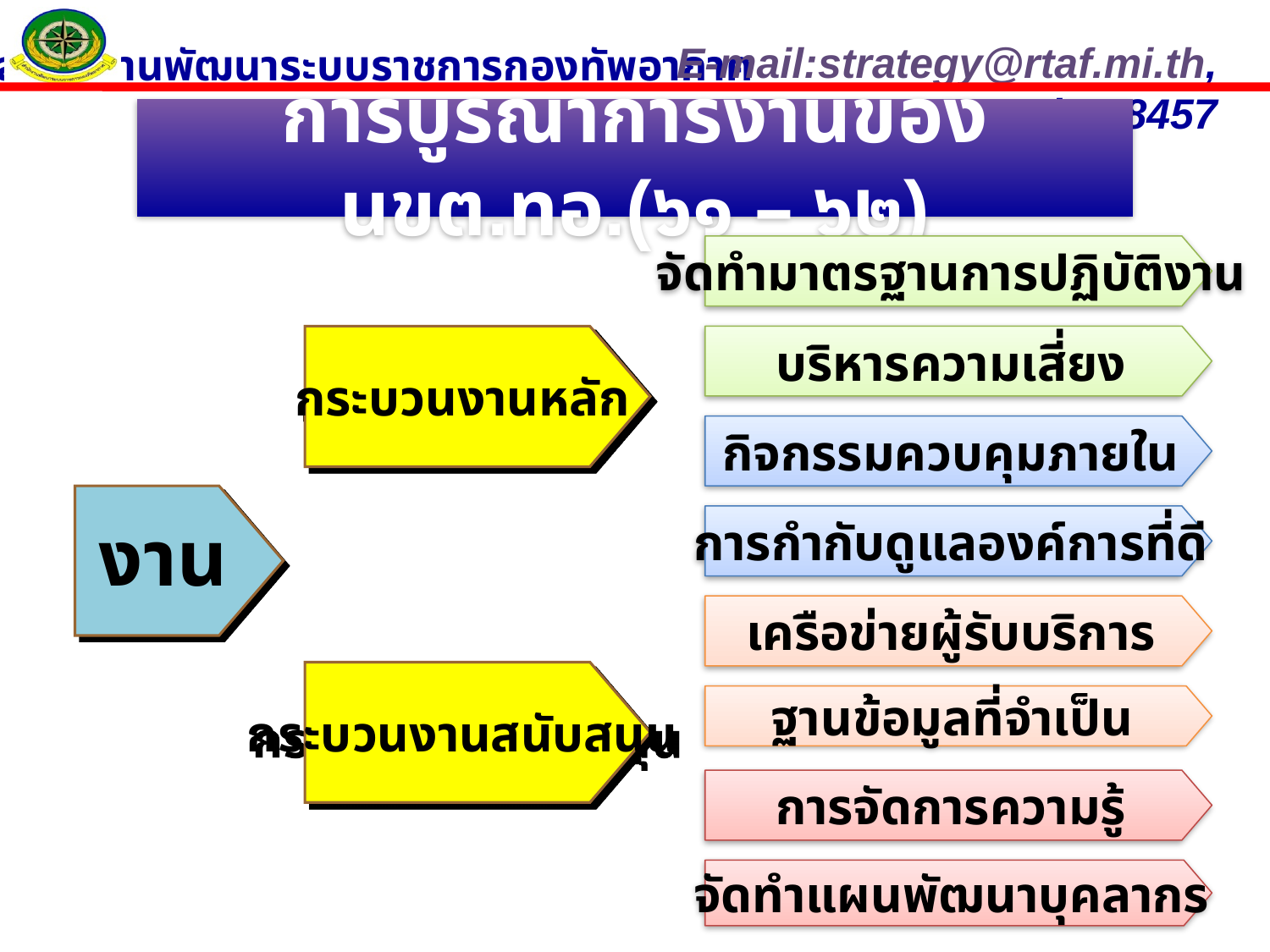

# การบูรณาการงานของ นขต.ทอ.(๖๑ – ๖๒)
จัดทำมาตรฐานการปฏิบัติงาน
กระบวนงานหลัก
บริหารความเสี่ยง
กิจกรรมควบคุมภายใน
งาน
การกำกับดูแลองค์การที่ดี
เครือข่ายผู้รับบริการ
กระบวนงานสนับสนุน
ฐานข้อมูลที่จำเป็น
การจัดการความรู้
จัดทำแผนพัฒนาบุคลากร